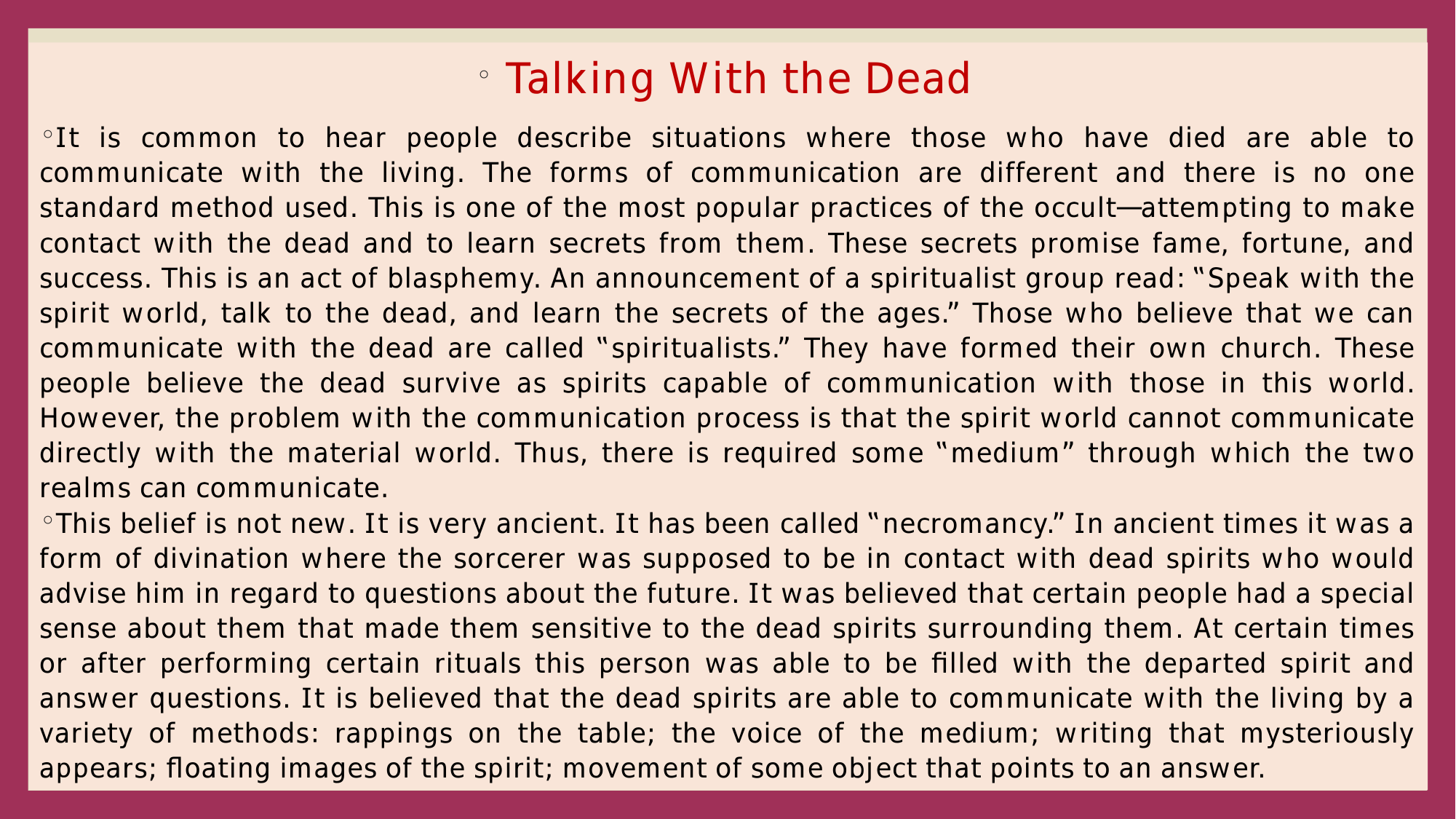

#
 Talking With the Dead

It is common to hear people describe situations where those who have died are able to communicate with the living. The forms of communication are different and there is no one standard method used. This is one of the most popular practices of the occult—attempting to make contact with the dead and to learn secrets from them. These secrets promise fame, fortune, and success. This is an act of blasphemy. An announcement of a spiritualist group read: “Speak with the spirit world, talk to the dead, and learn the secrets of the ages.” Those who believe that we can communicate with the dead are called “spiritualists.” They have formed their own church. These people believe the dead survive as spirits capable of communication with those in this world. However, the problem with the communication process is that the spirit world cannot communicate directly with the material world. Thus, there is required some “medium” through which the two realms can communicate.
This belief is not new. It is very ancient. It has been called “necromancy.” In ancient times it was a form of divination where the sorcerer was supposed to be in contact with dead spirits who would advise him in regard to questions about the future. It was believed that certain people had a special sense about them that made them sensitive to the dead spirits surrounding them. At certain times or after performing certain rituals this person was able to be filled with the departed spirit and answer questions. It is believed that the dead spirits are able to communicate with the living by a variety of methods: rappings on the table; the voice of the medium; writing that mysteriously appears; floating images of the spirit; movement of some object that points to an answer.